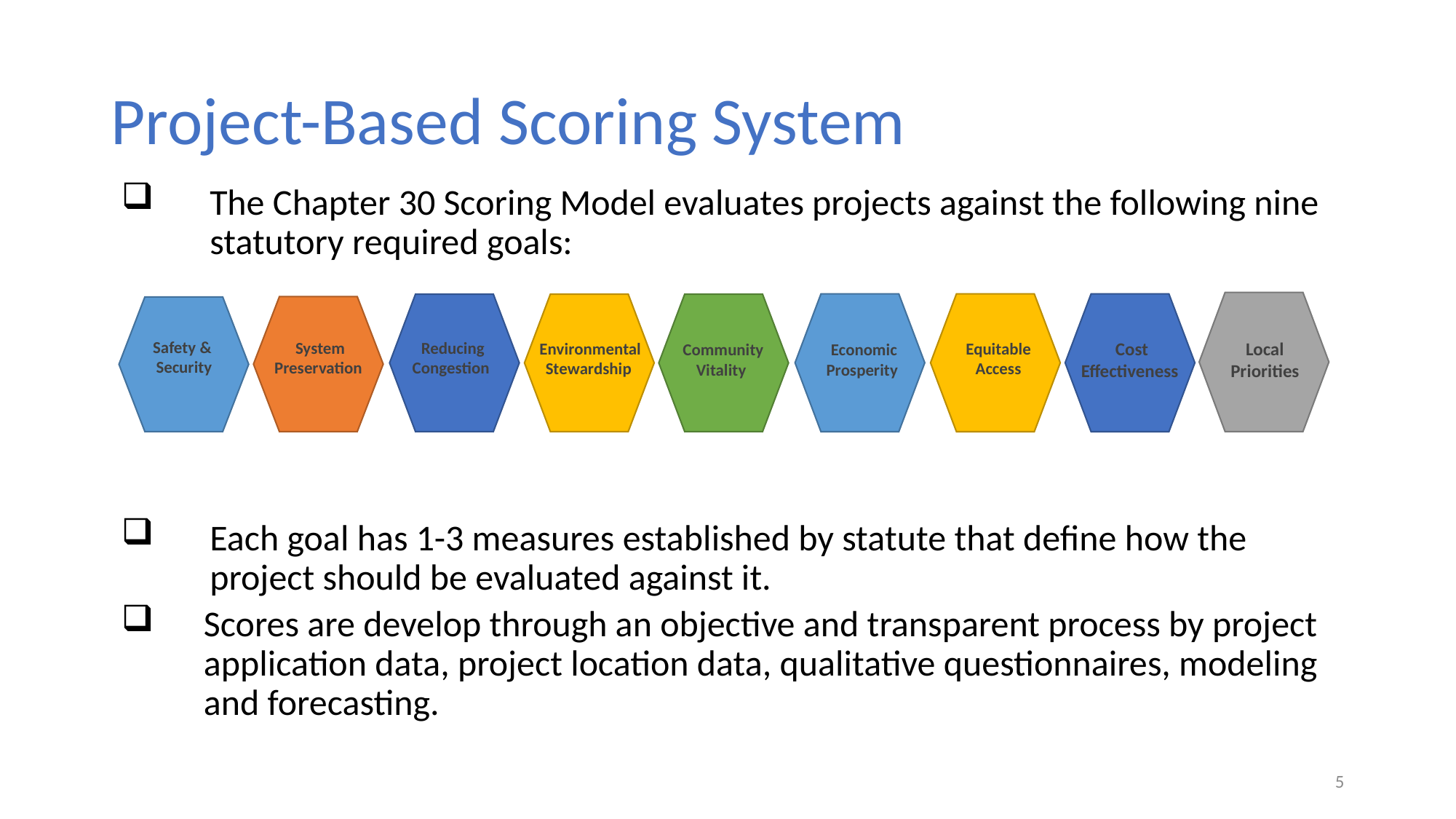

# Project-Based Scoring System
The Chapter 30 Scoring Model evaluates projects against the following nine statutory required goals:

Each goal has 1-3 measures established by statute that define how the project should be evaluated against it.
Scores are develop through an objective and transparent process by project application data, project location data, qualitative questionnaires, modeling and forecasting.

Safety &  Security
System Preservation
Reducing Congestion
Local
Priorities
Cost Effectiveness
Environmental Stewardship
Equitable Access
Economic Prosperity
Community Vitality
5